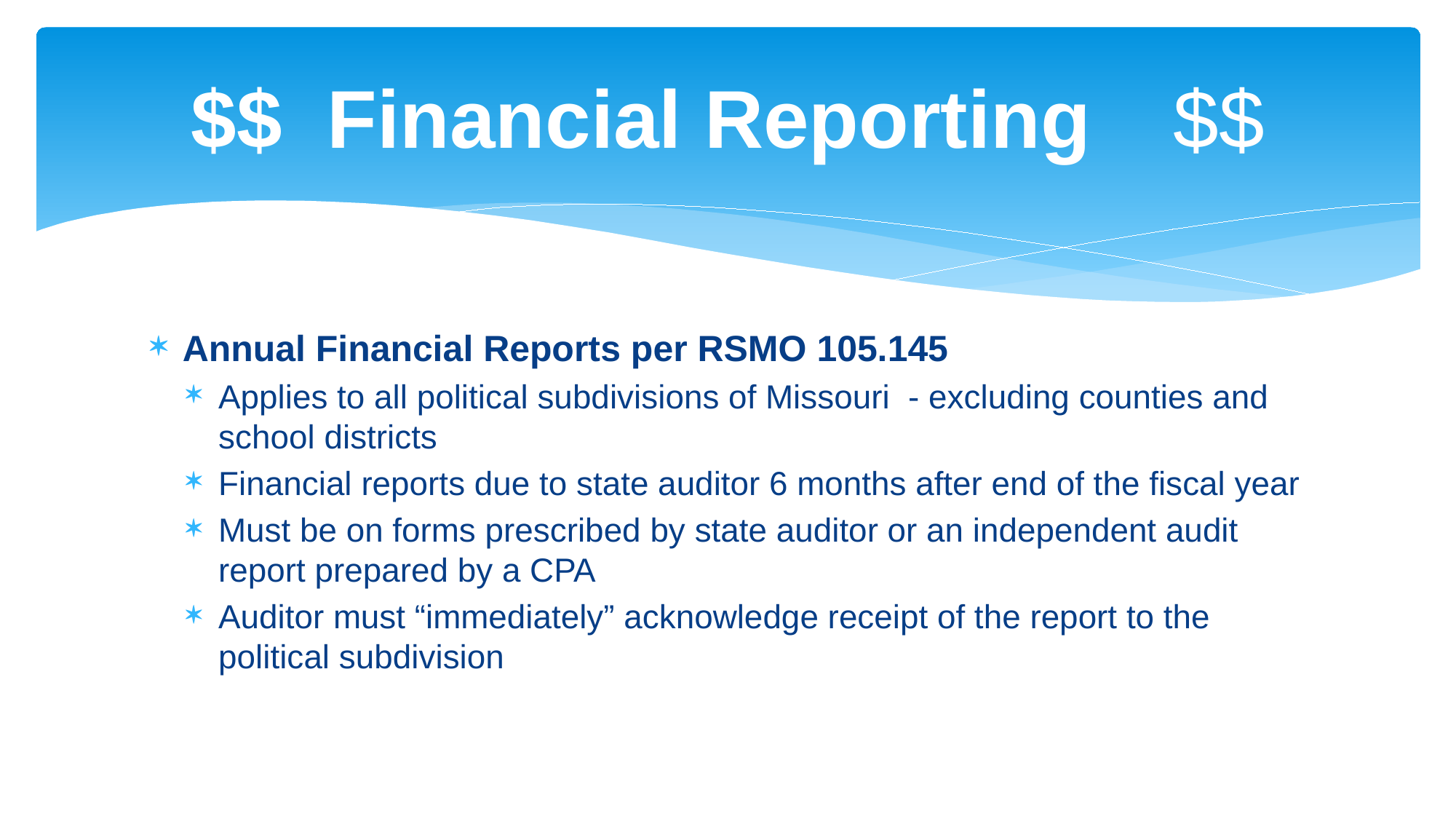

# $$  Financial Reporting	$$
Annual Financial Reports per RSMO 105.145
Applies to all political subdivisions of Missouri  - excluding counties and school districts
Financial reports due to state auditor 6 months after end of the fiscal year
Must be on forms prescribed by state auditor or an independent audit report prepared by a CPA
Auditor must “immediately” acknowledge receipt of the report to the political subdivision